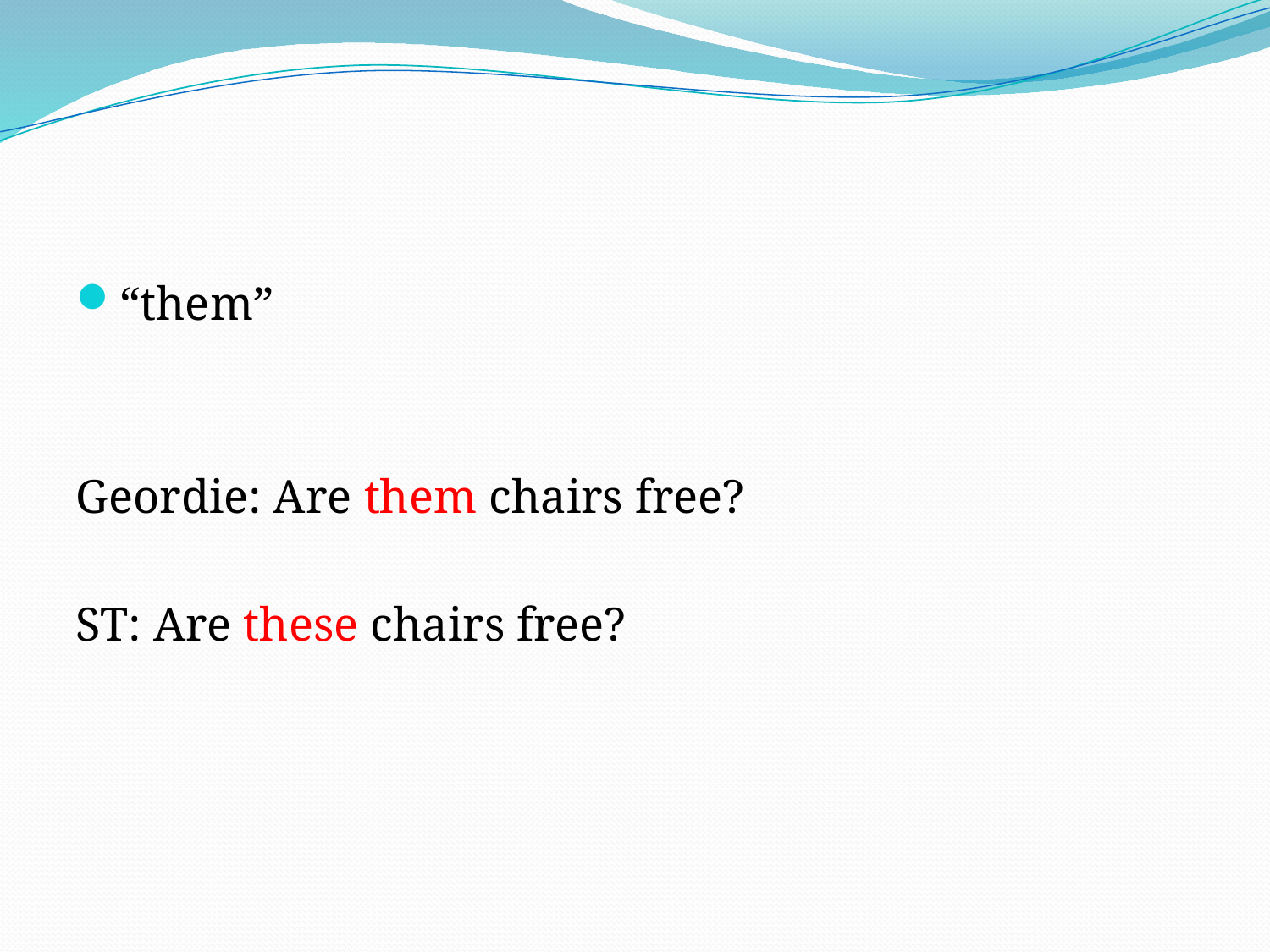

#
“them”

Geordie: Are them chairs free?

ST: Are these chairs free?